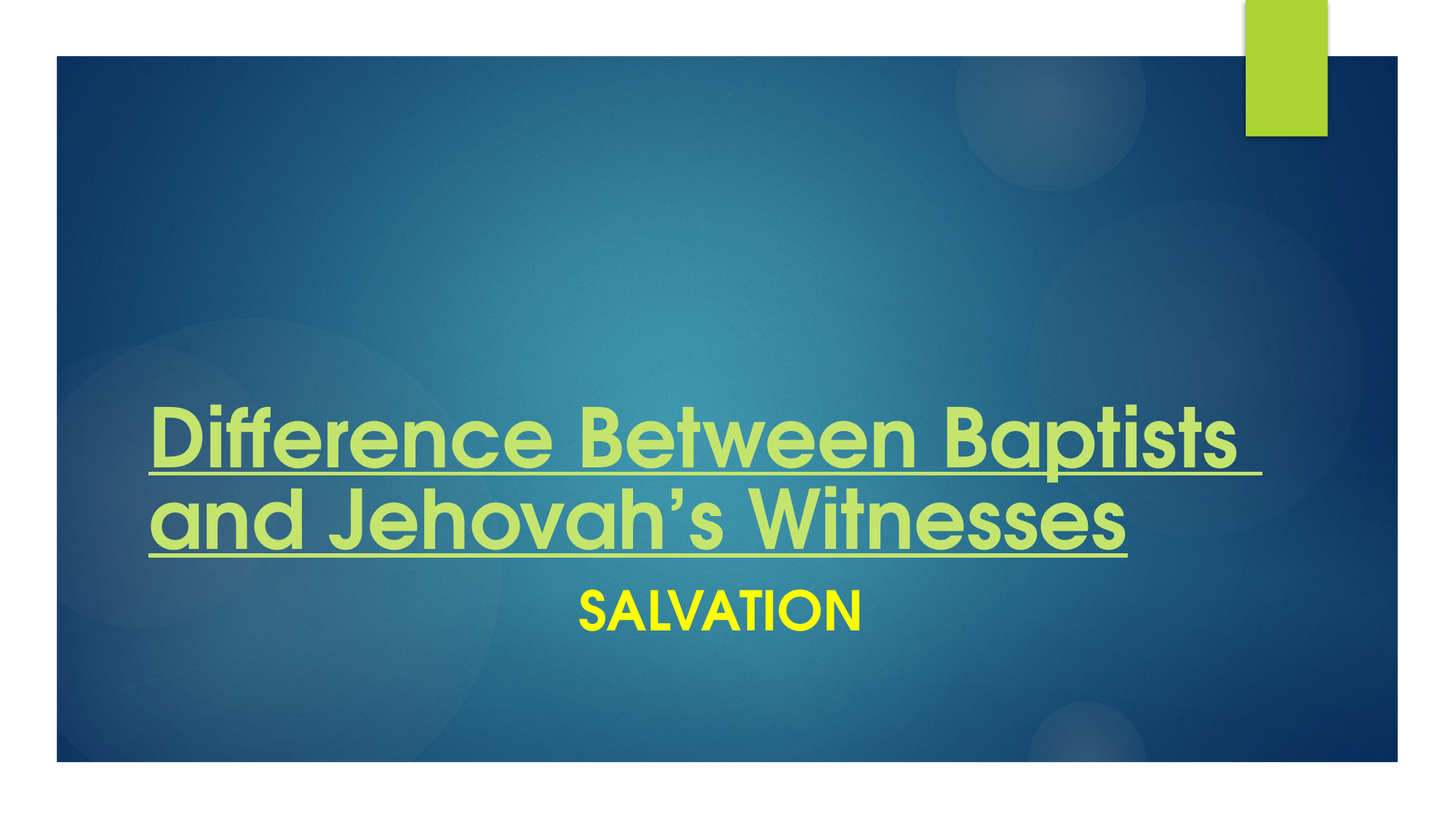

# Difference Between Baptists and Jehovah’s Witnesses
salvation